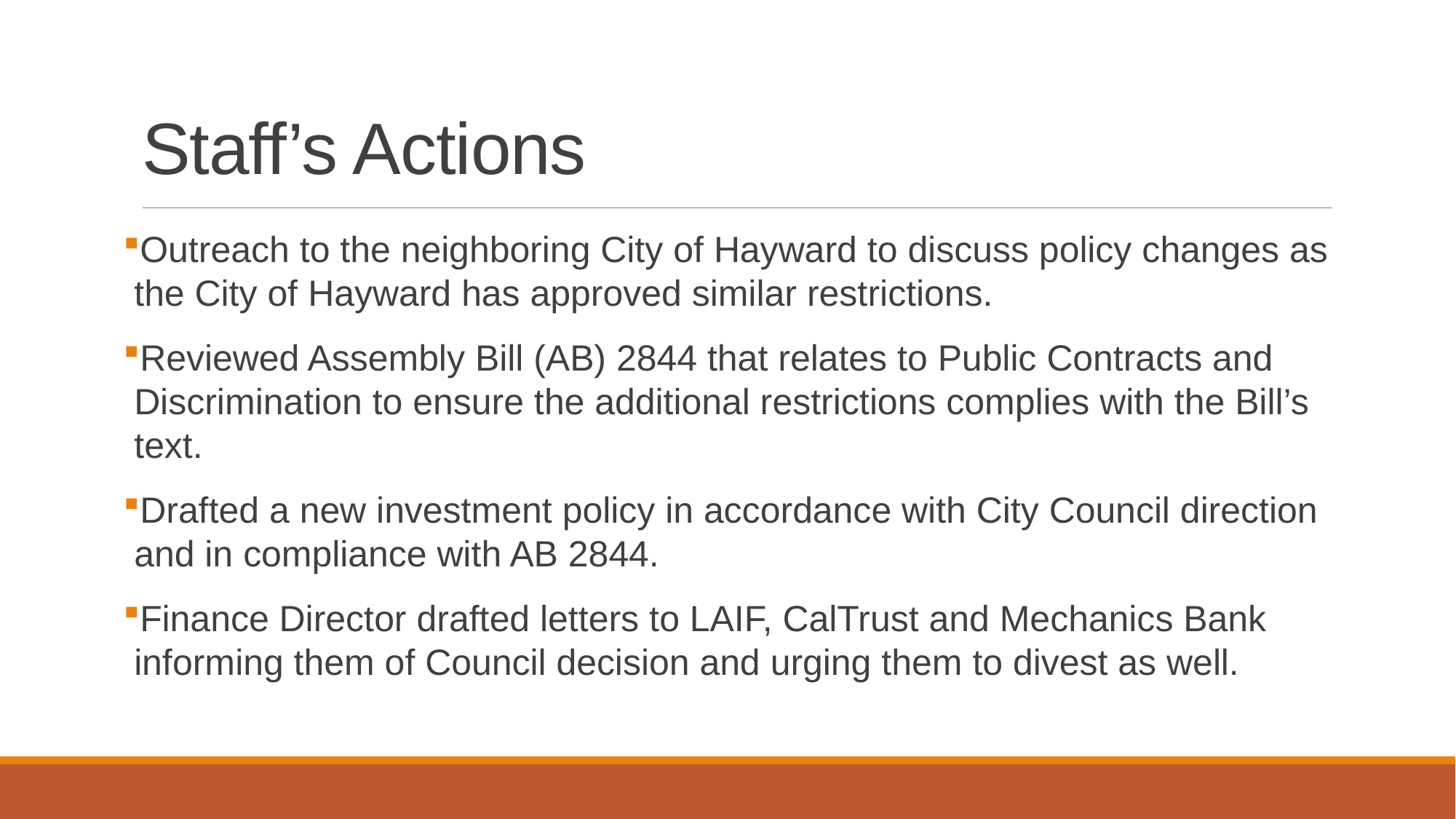

# Staff’s Actions
Outreach to the neighboring City of Hayward to discuss policy changes as the City of Hayward has approved similar restrictions.
Reviewed Assembly Bill (AB) 2844 that relates to Public Contracts and Discrimination to ensure the additional restrictions complies with the Bill’s text.
Drafted a new investment policy in accordance with City Council direction and in compliance with AB 2844.
Finance Director drafted letters to LAIF, CalTrust and Mechanics Bank informing them of Council decision and urging them to divest as well.